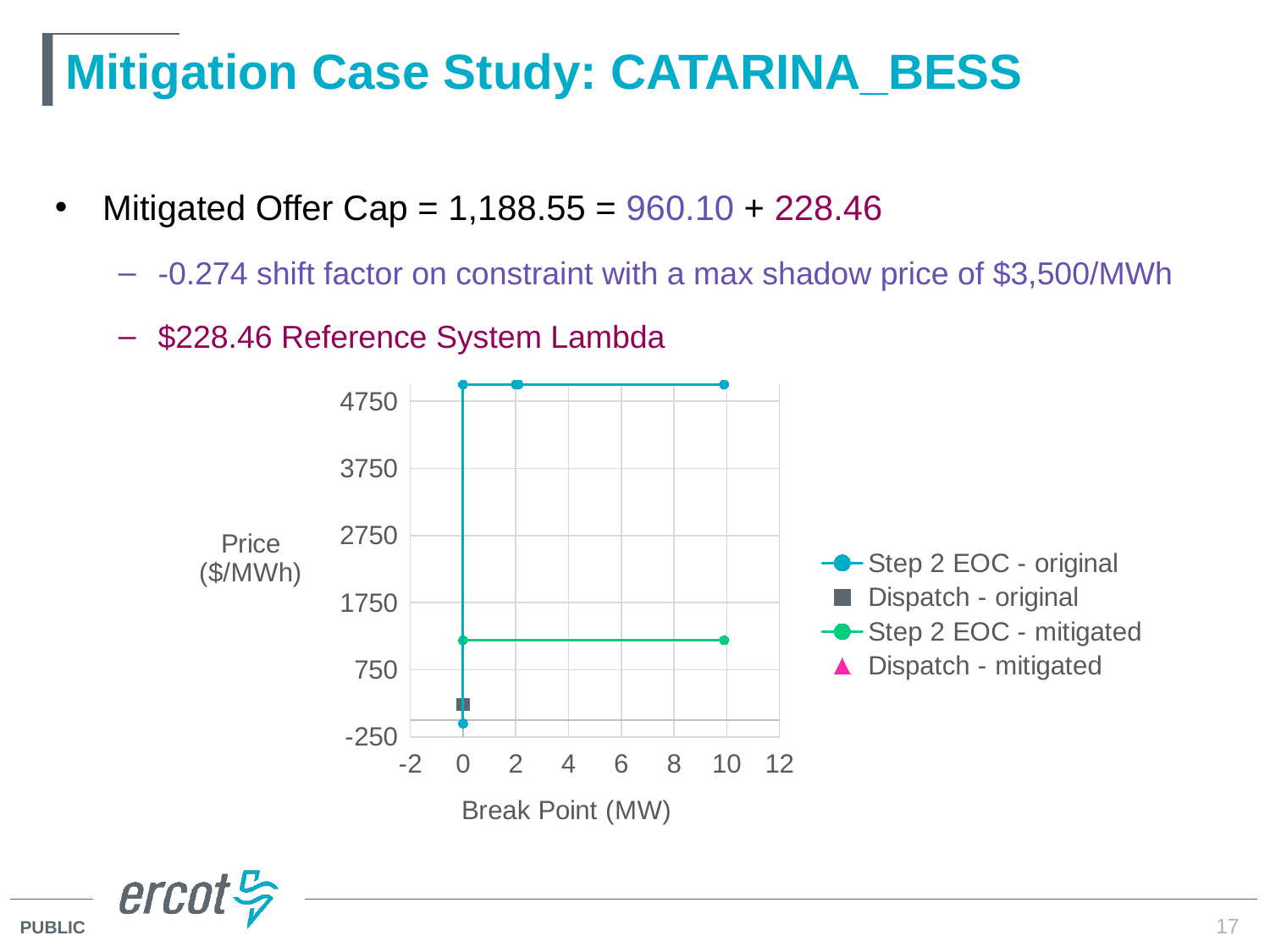

# Mitigation Case Study: CATARINA_BESS
Mitigated Offer Cap = 1,188.55 = 960.10 + 228.46
-0.274 shift factor on constraint with a max shadow price of $3,500/MWh
$228.46 Reference System Lambda

### Chart

| Category |  |  |  |  |
|---|---|---|---|---|
17